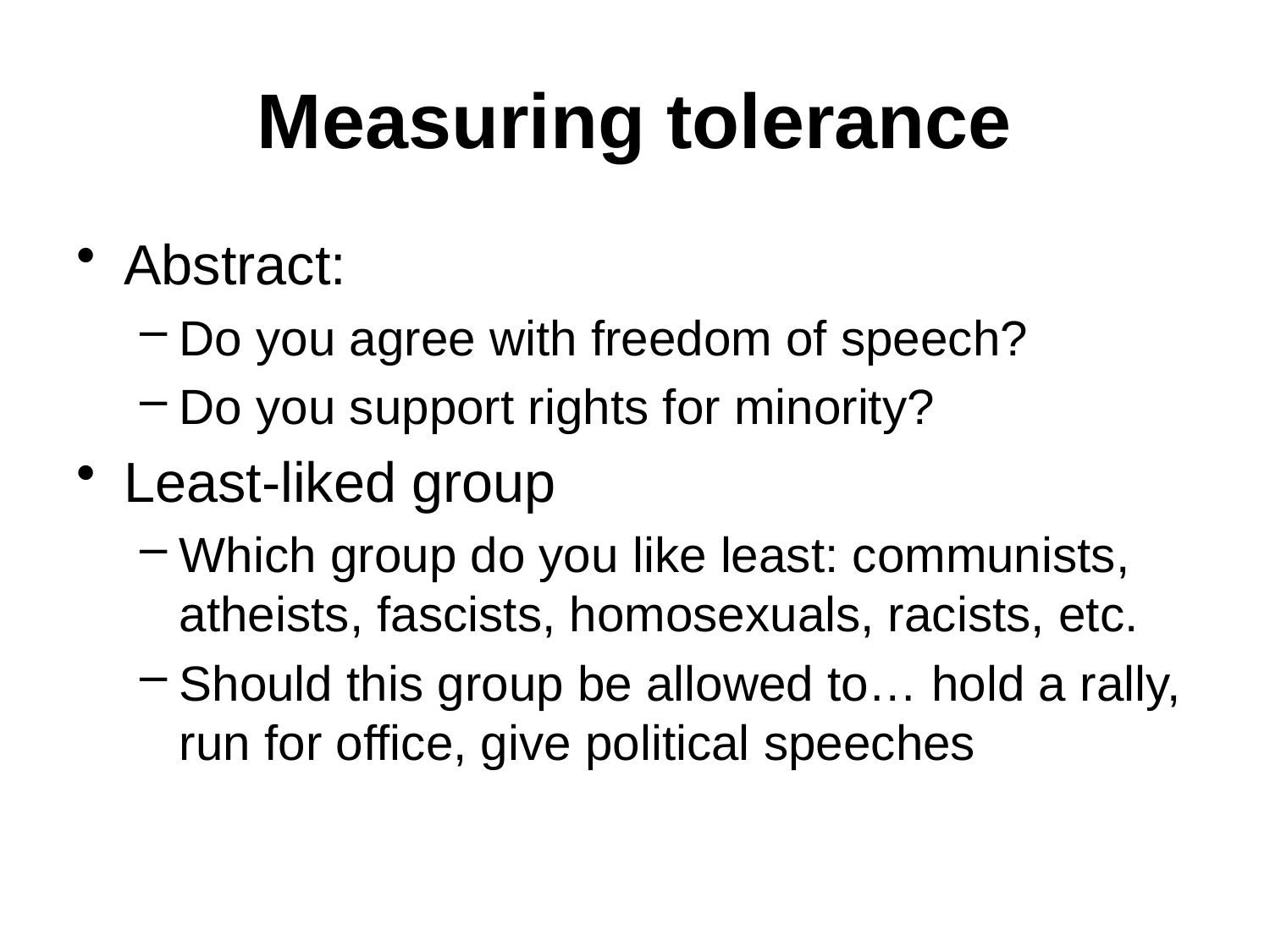

# Measuring tolerance
Abstract:
Do you agree with freedom of speech?
Do you support rights for minority?
Least-liked group
Which group do you like least: communists, atheists, fascists, homosexuals, racists, etc.
Should this group be allowed to… hold a rally, run for office, give political speeches